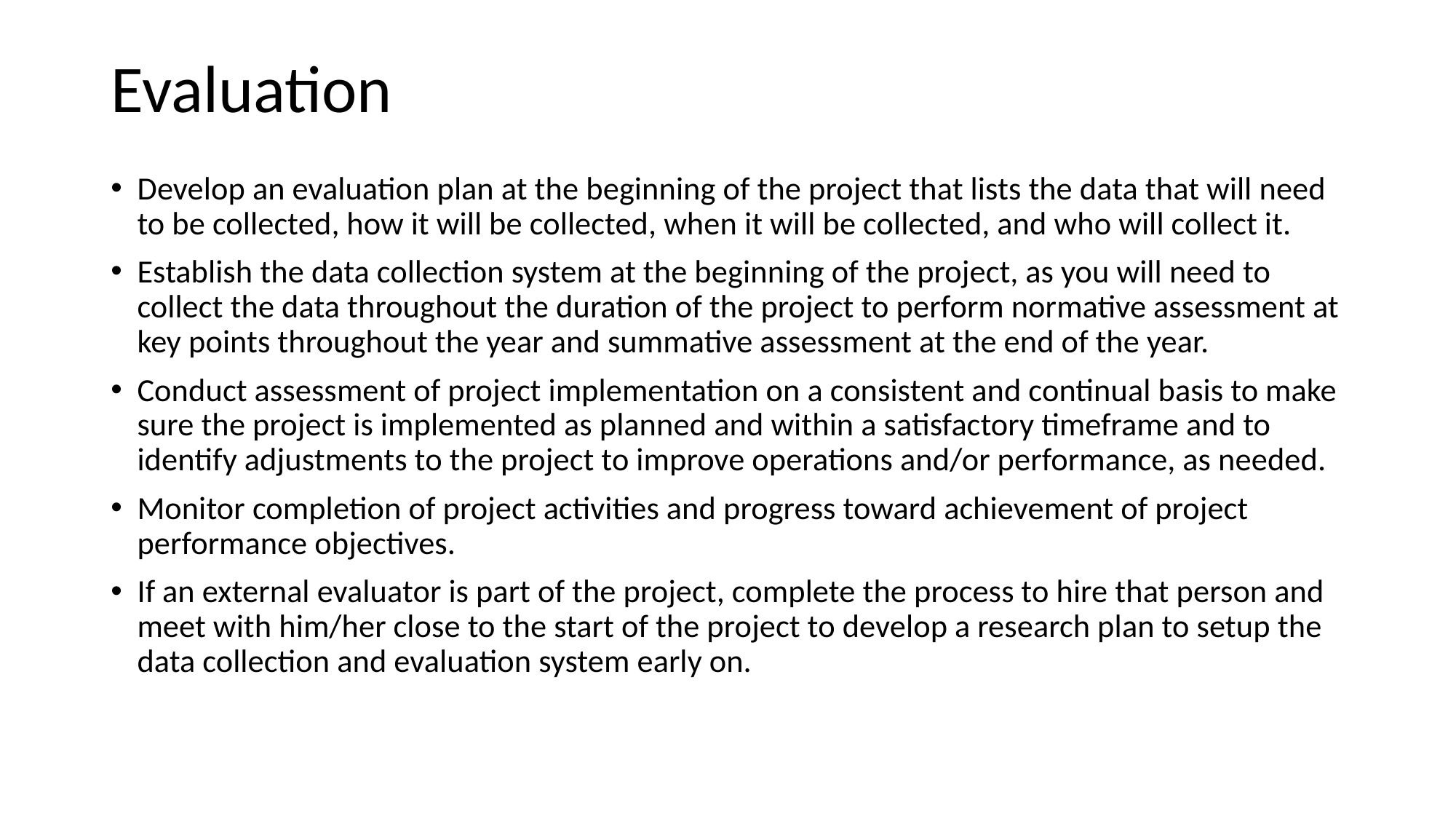

# Evaluation
Develop an evaluation plan at the beginning of the project that lists the data that will need to be collected, how it will be collected, when it will be collected, and who will collect it.
Establish the data collection system at the beginning of the project, as you will need to collect the data throughout the duration of the project to perform normative assessment at key points throughout the year and summative assessment at the end of the year.
Conduct assessment of project implementation on a consistent and continual basis to make sure the project is implemented as planned and within a satisfactory timeframe and to identify adjustments to the project to improve operations and/or performance, as needed.
Monitor completion of project activities and progress toward achievement of project performance objectives.
If an external evaluator is part of the project, complete the process to hire that person and meet with him/her close to the start of the project to develop a research plan to setup the data collection and evaluation system early on.